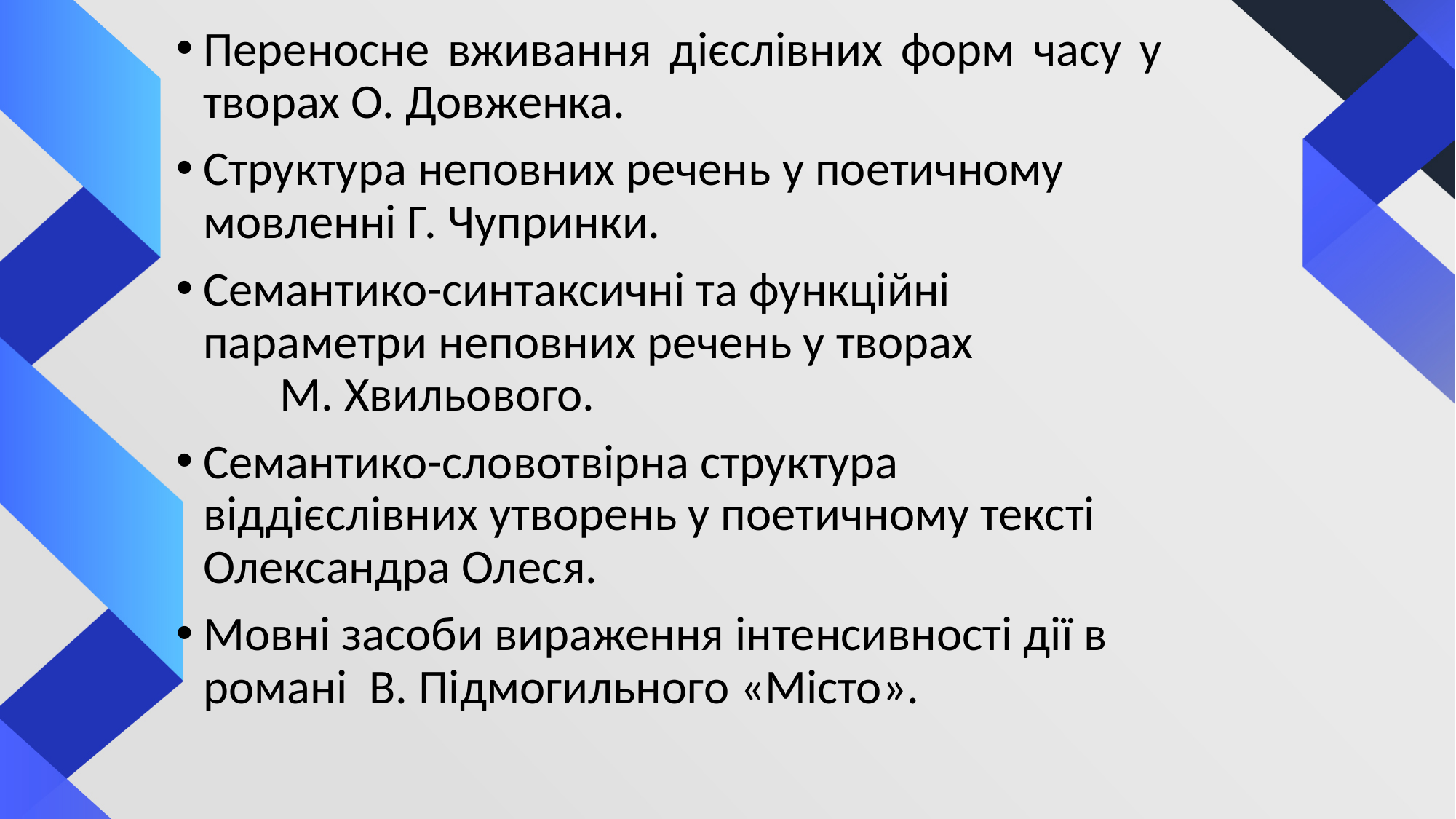

Переносне вживання дієслівних форм часу у творах О. Довженка.
Структура неповних речень у поетичному мовленні Г. Чупринки.
Семантико-синтаксичні та функційні параметри неповних речень у творах                         М. Хвильового.
Семантико-словотвірна структура віддієслівних утворень у поетичному тексті Олександра Олеся.
Мовні засоби вираження інтенсивності дії в романі  В. Підмогильного «Місто».